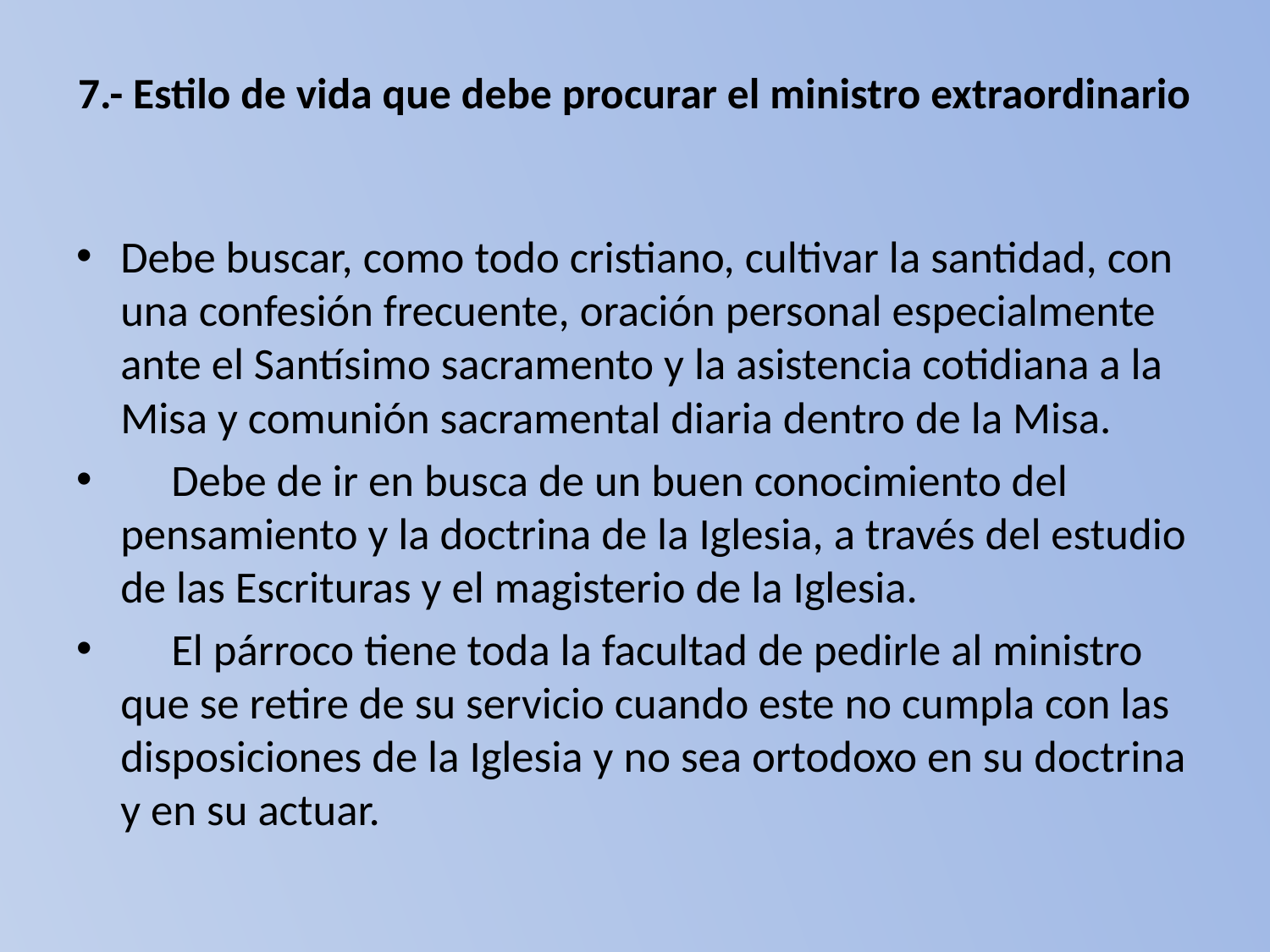

# 7.- Estilo de vida que debe procurar el ministro extraordinario
Debe buscar, como todo cristiano, cultivar la santidad, con una confesión frecuente, oración personal especialmente ante el Santísimo sacramento y la asistencia cotidiana a la Misa y comunión sacramental diaria dentro de la Misa.
     Debe de ir en busca de un buen conocimiento del pensamiento y la doctrina de la Iglesia, a través del estudio de las Escrituras y el magisterio de la Iglesia.
     El párroco tiene toda la facultad de pedirle al ministro que se retire de su servicio cuando este no cumpla con las disposiciones de la Iglesia y no sea ortodoxo en su doctrina y en su actuar.